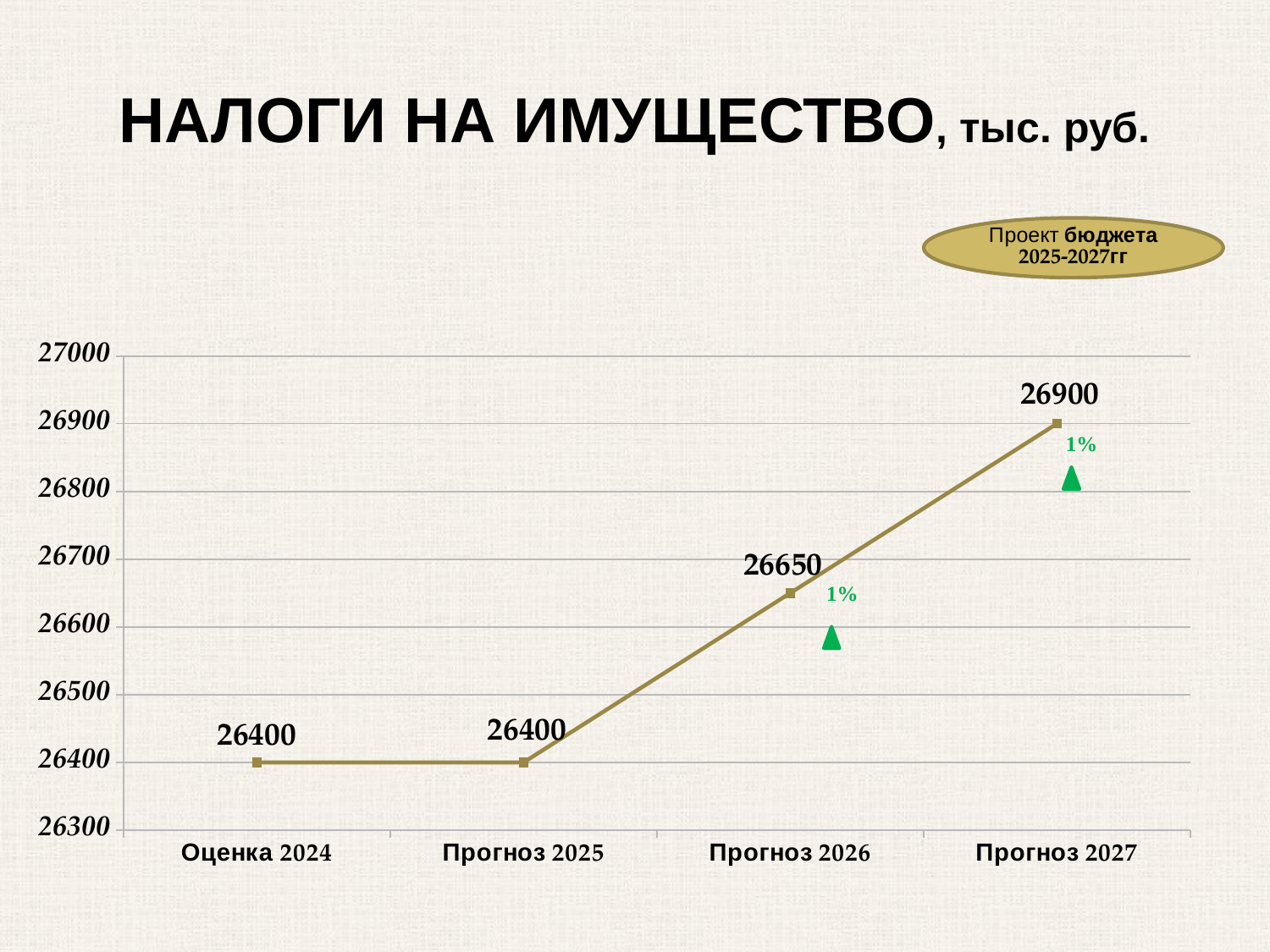

# НАЛОГИ НА ИМУЩЕСТВО, тыс. руб.

### Chart

| Category | Налоги на имущество |
|---|---|
| Оценка 2024 | 26400.0 |
| Прогноз 2025 | 26400.0 |
| Прогноз 2026 | 26650.0 |
| Прогноз 2027 | 26900.0 |